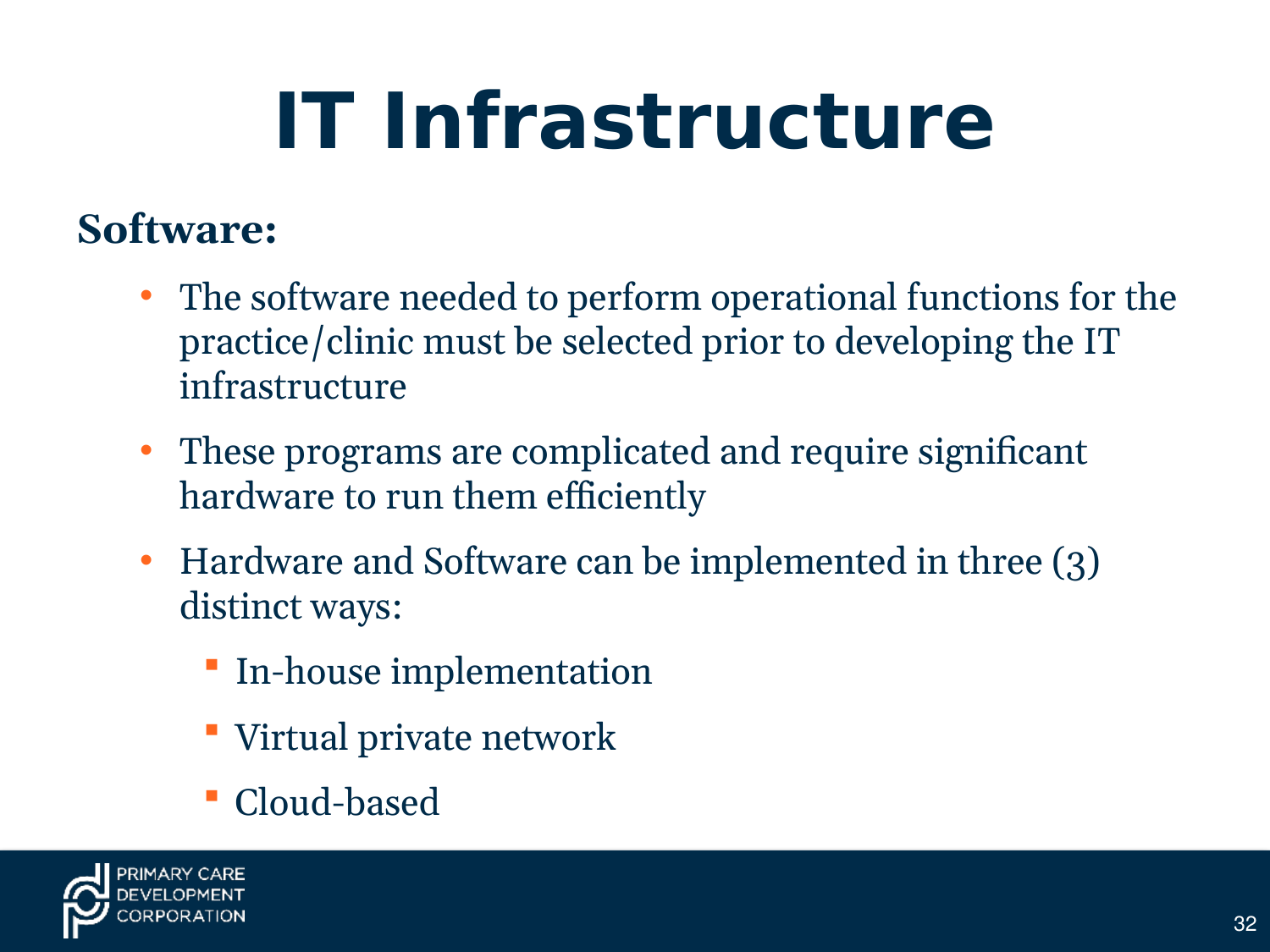

# IT Infrastructure
Software:
The software needed to perform operational functions for the practice/clinic must be selected prior to developing the IT infrastructure
These programs are complicated and require significant hardware to run them efficiently
Hardware and Software can be implemented in three (3) distinct ways:
In-house implementation
Virtual private network
Cloud-based
32